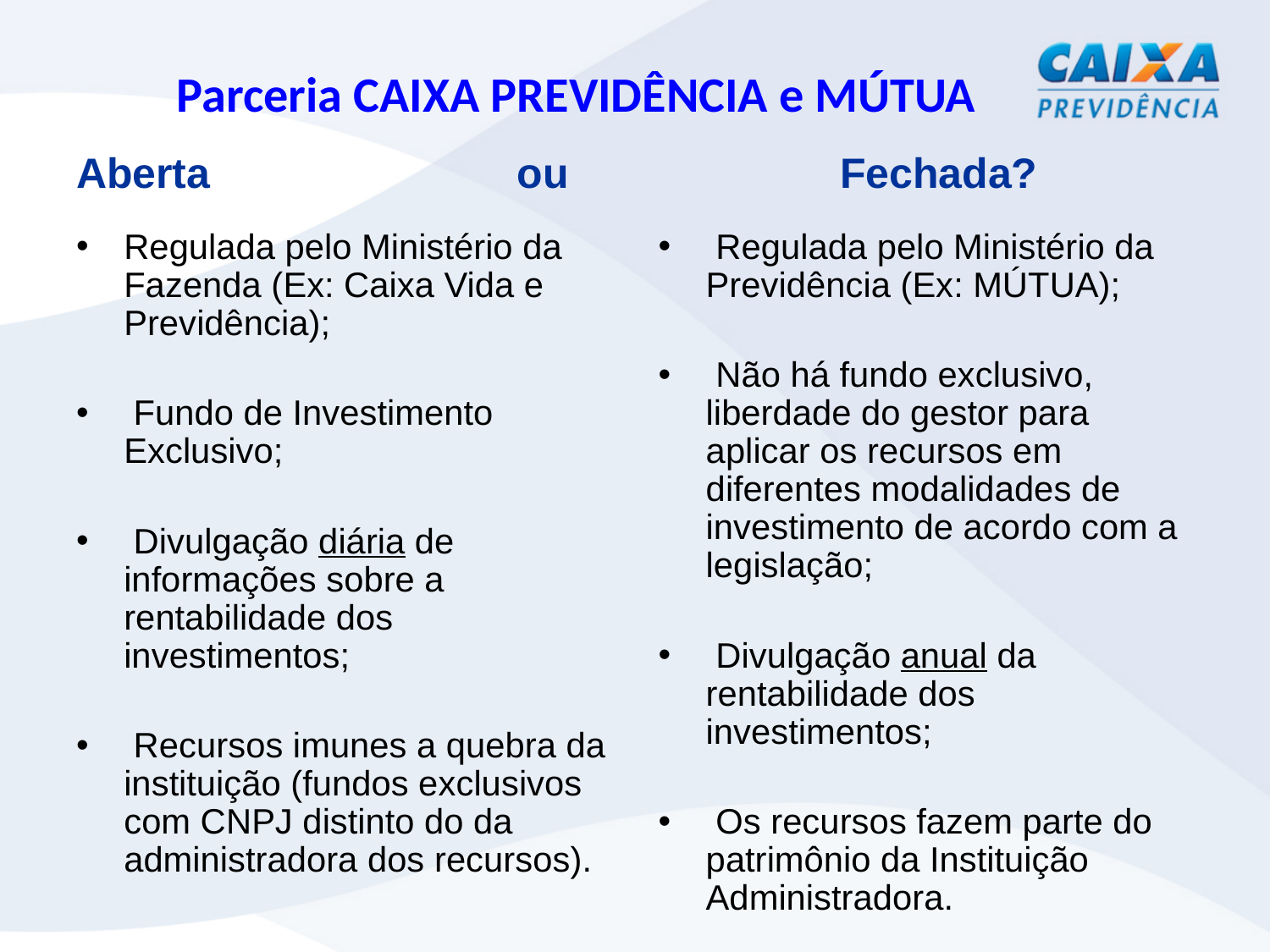

Parceria CAIXA PREVIDÊNCIA e MÚTUA
Aberta                          ou                       Fechada?
Regulada pelo Ministério da Fazenda (Ex: Caixa Vida e Previdência);

 Fundo de Investimento Exclusivo;

 Divulgação diária de informações sobre a rentabilidade dos investimentos;

 Recursos imunes a quebra da instituição (fundos exclusivos com CNPJ distinto do da administradora dos recursos).

 Regulada pelo Ministério da Previdência (Ex: MÚTUA);

 Não há fundo exclusivo, liberdade do gestor para aplicar os recursos em diferentes modalidades de investimento de acordo com a legislação;

 Divulgação anual da rentabilidade dos investimentos;

 Os recursos fazem parte do patrimônio da Instituição Administradora.